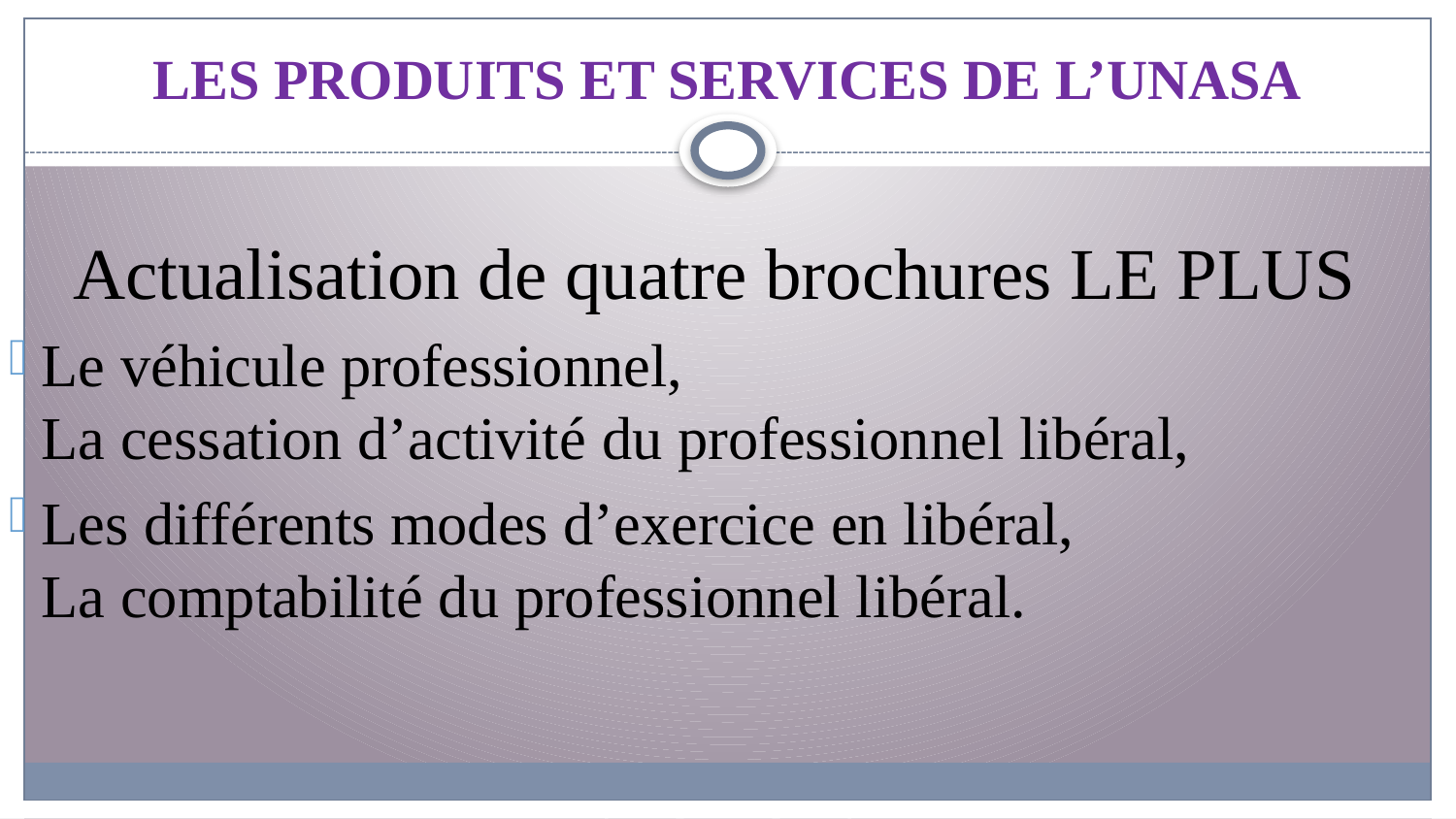

# LES PRODUITS ET SERVICES DE L’UNASA

 Actualisation de quatre brochures LE PLUS
Le véhicule professionnel,
La cessation d’activité du professionnel libéral,
Les différents modes d’exercice en libéral,
La comptabilité du professionnel libéral.